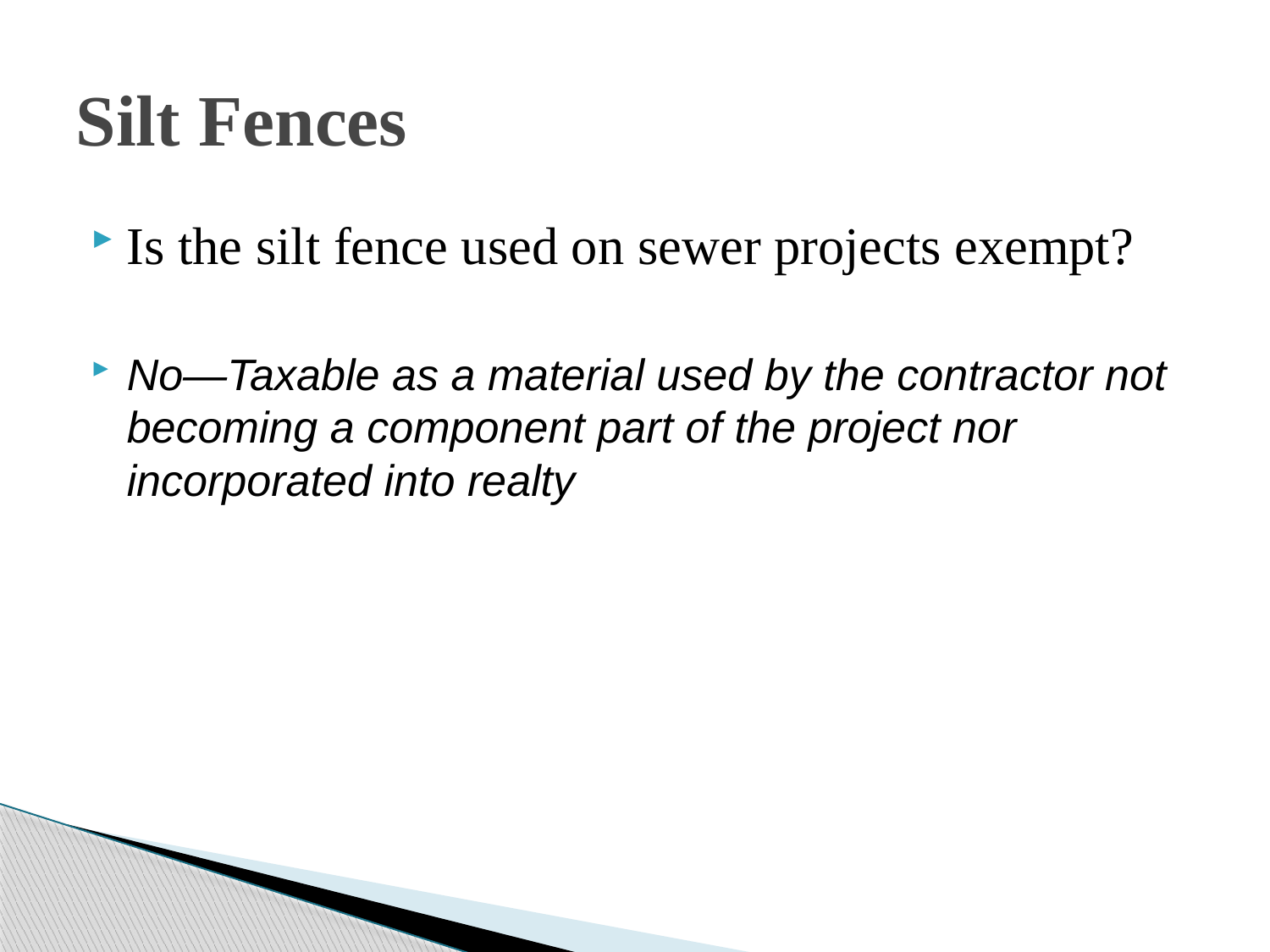

# Silt Fences
Is the silt fence used on sewer projects exempt?

No—Taxable as a material used by the contractor not becoming a component part of the project nor incorporated into realty